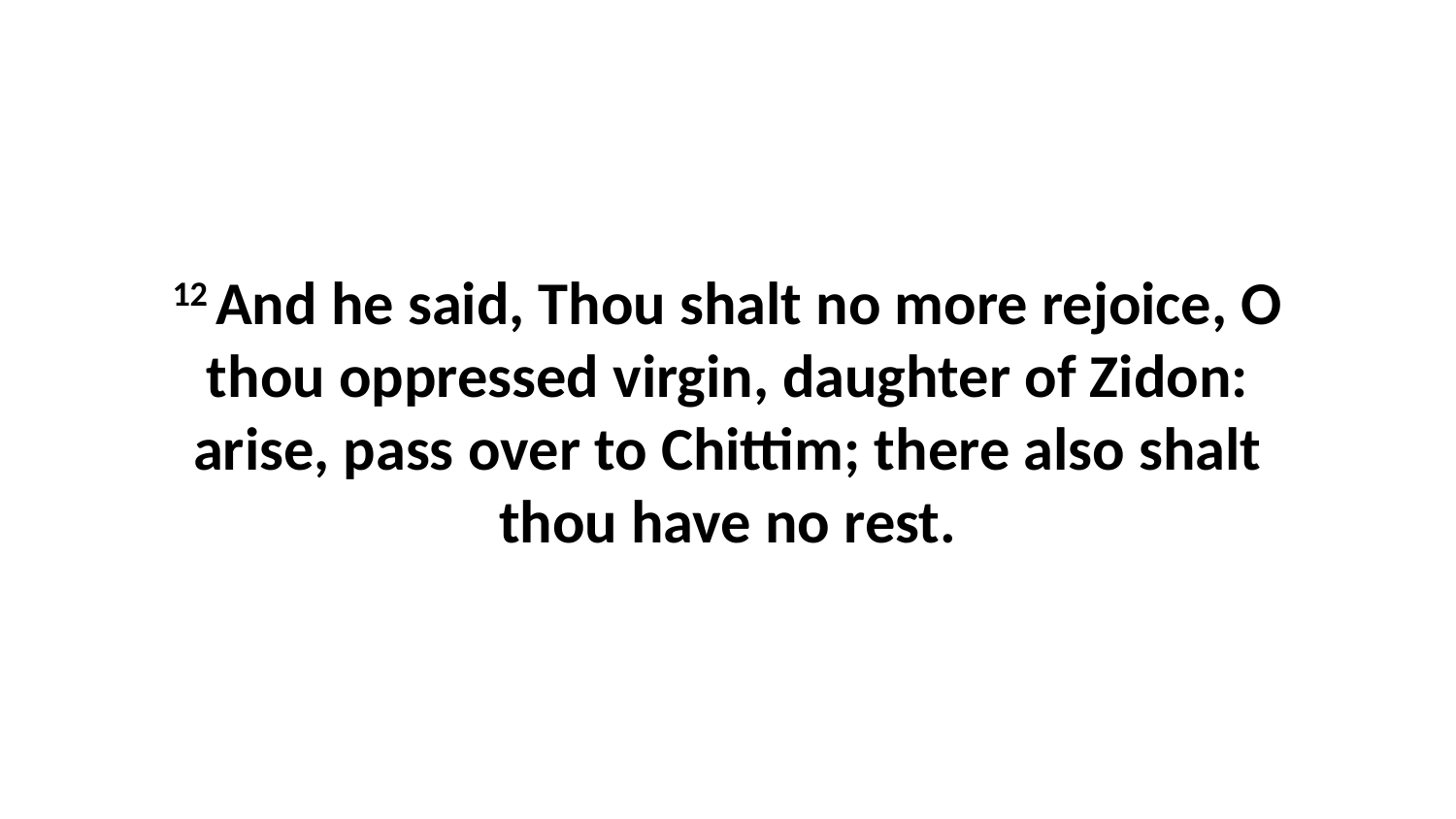

12 And he said, Thou shalt no more rejoice, O thou oppressed virgin, daughter of Zidon: arise, pass over to Chittim; there also shalt thou have no rest.